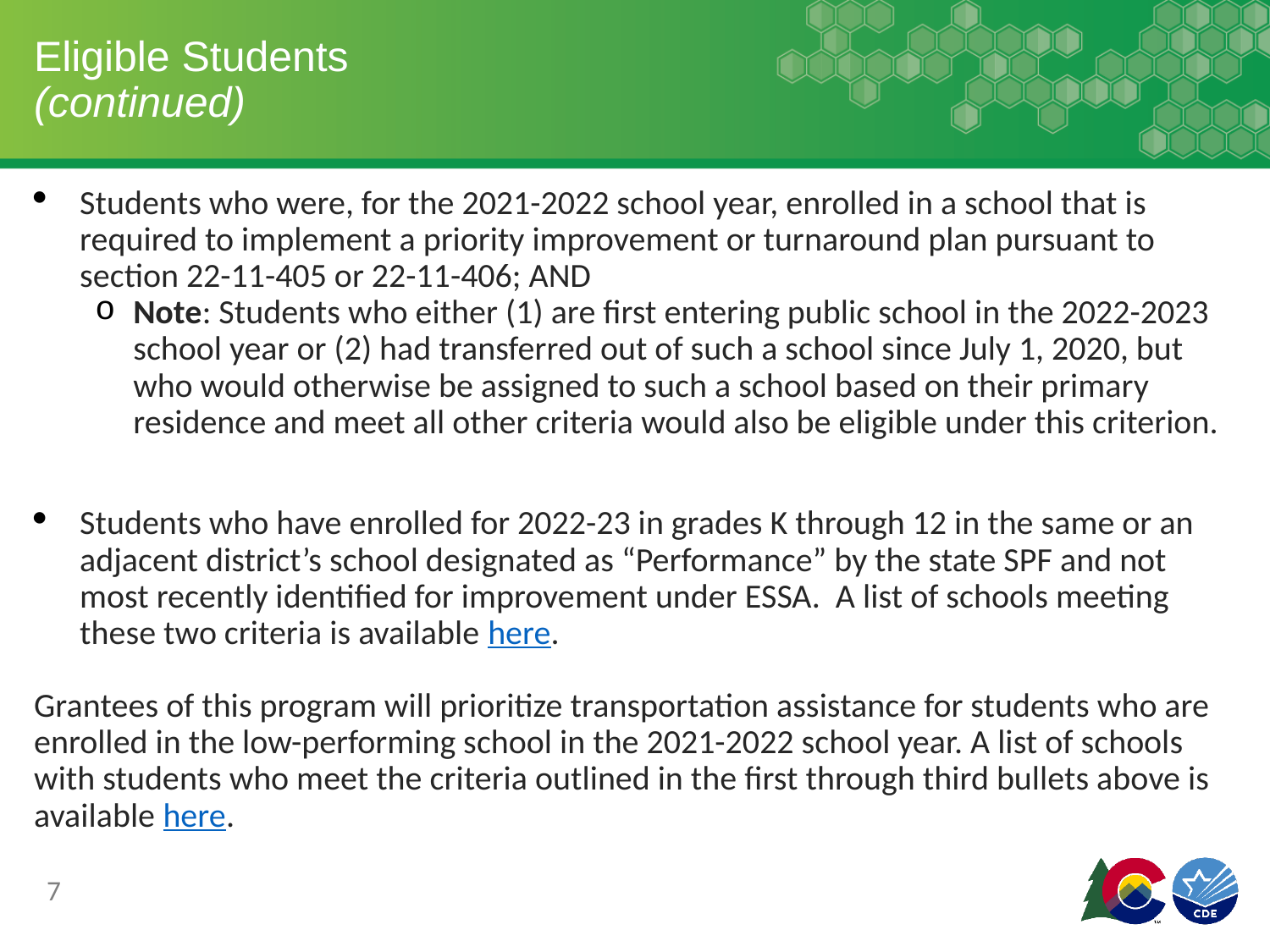

# Eligible Students (continued)
Students who were, for the 2021-2022 school year, enrolled in a school that is required to implement a priority improvement or turnaround plan pursuant to section 22-11-405 or 22-11-406; AND
Note: Students who either (1) are first entering public school in the 2022-2023 school year or (2) had transferred out of such a school since July 1, 2020, but who would otherwise be assigned to such a school based on their primary residence and meet all other criteria would also be eligible under this criterion.

Students who have enrolled for 2022-23 in grades K through 12 in the same or an adjacent district’s school designated as “Performance” by the state SPF and not most recently identified for improvement under ESSA.  A list of schools meeting these two criteria is available here.

Grantees of this program will prioritize transportation assistance for students who are enrolled in the low-performing school in the 2021-2022 school year. A list of schools with students who meet the criteria outlined in the first through third bullets above is available here.

7